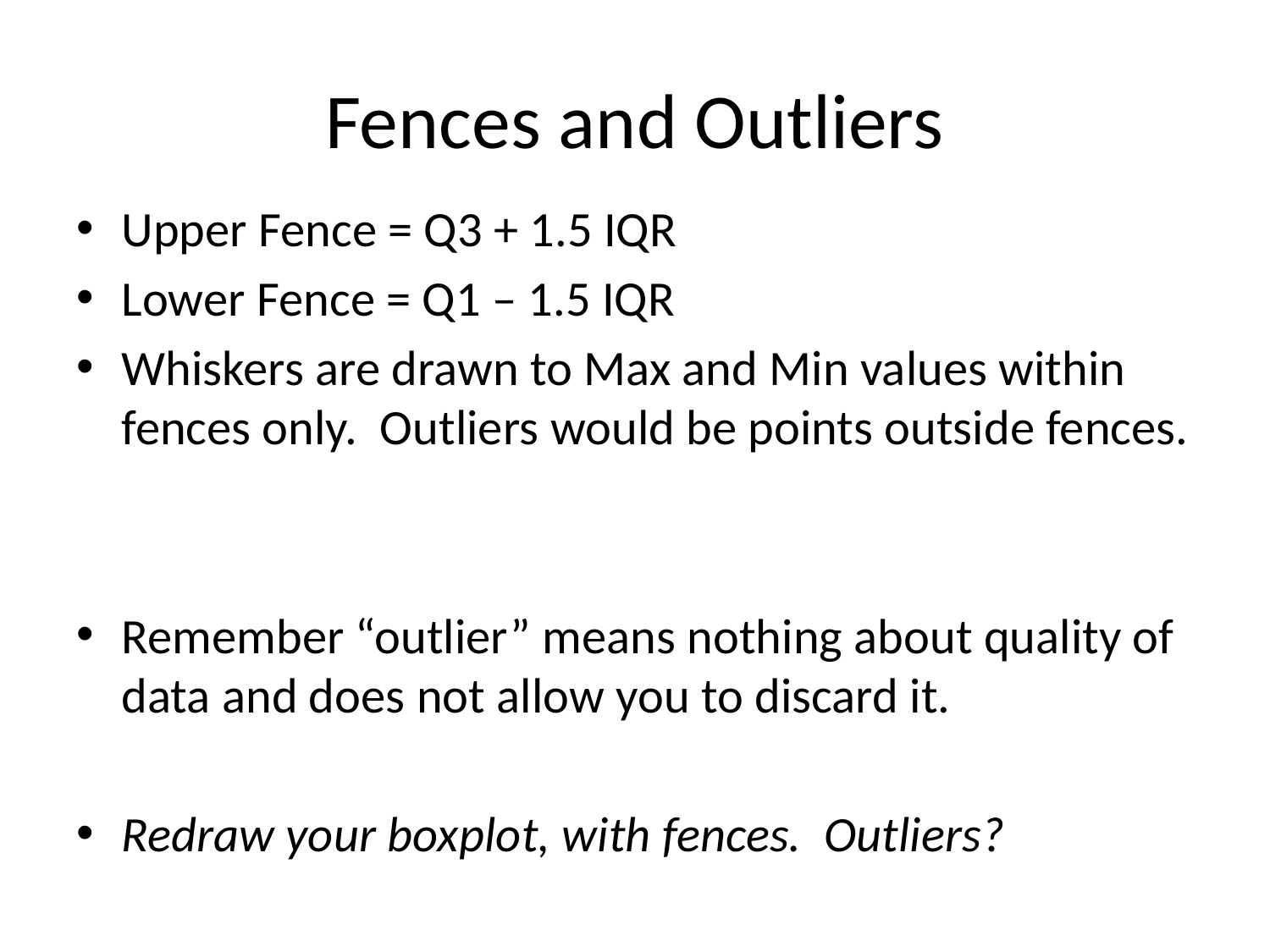

# Fences and Outliers
Upper Fence = Q3 + 1.5 IQR
Lower Fence = Q1 – 1.5 IQR
Whiskers are drawn to Max and Min values within fences only.  Outliers would be points outside fences.

Remember “outlier” means nothing about quality of data and does not allow you to discard it.

Redraw your boxplot, with fences.  Outliers?